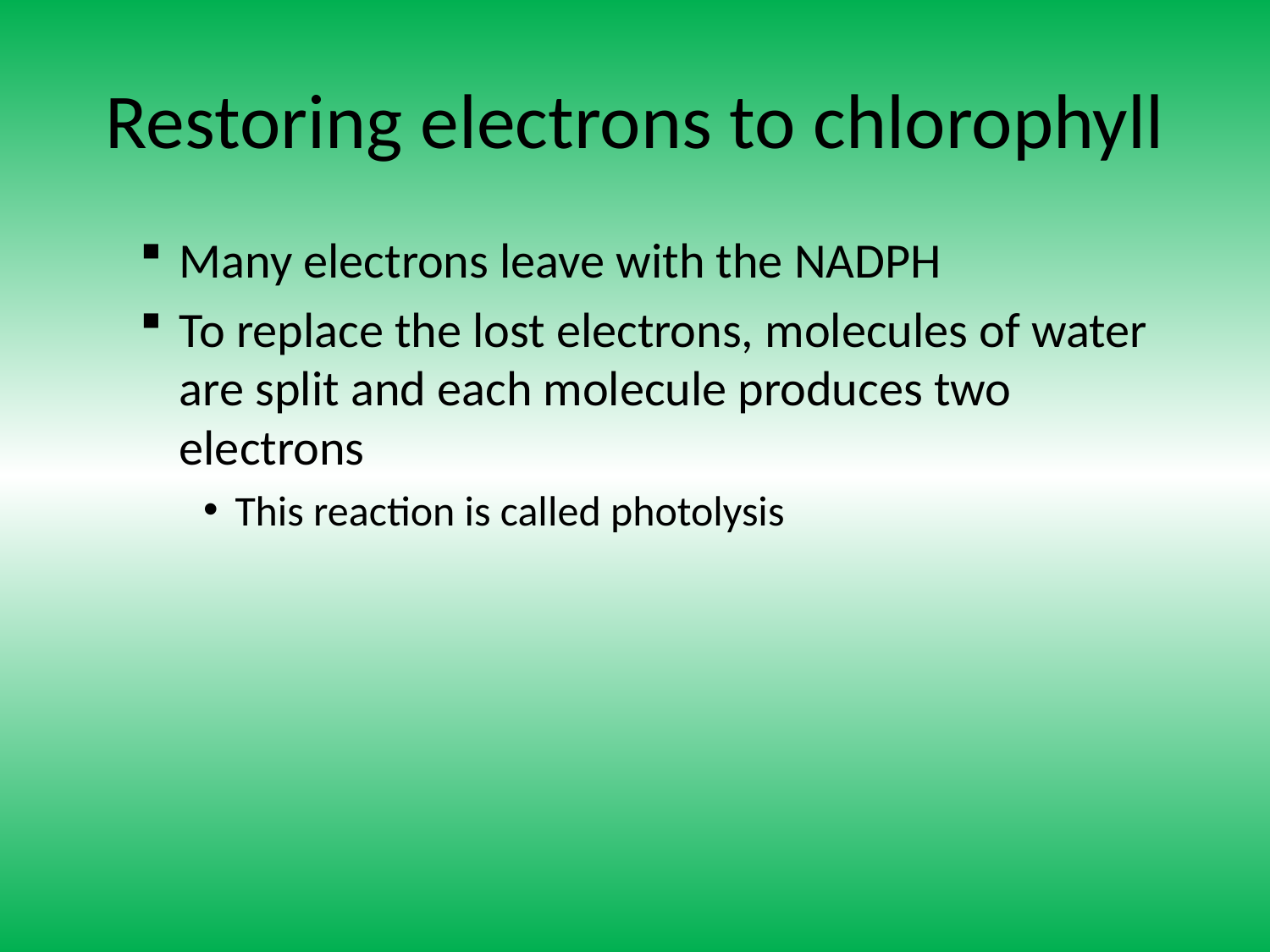

# Restoring electrons to chlorophyll
Many electrons leave with the NADPH
To replace the lost electrons, molecules of water are split and each molecule produces two electrons
This reaction is called photolysis